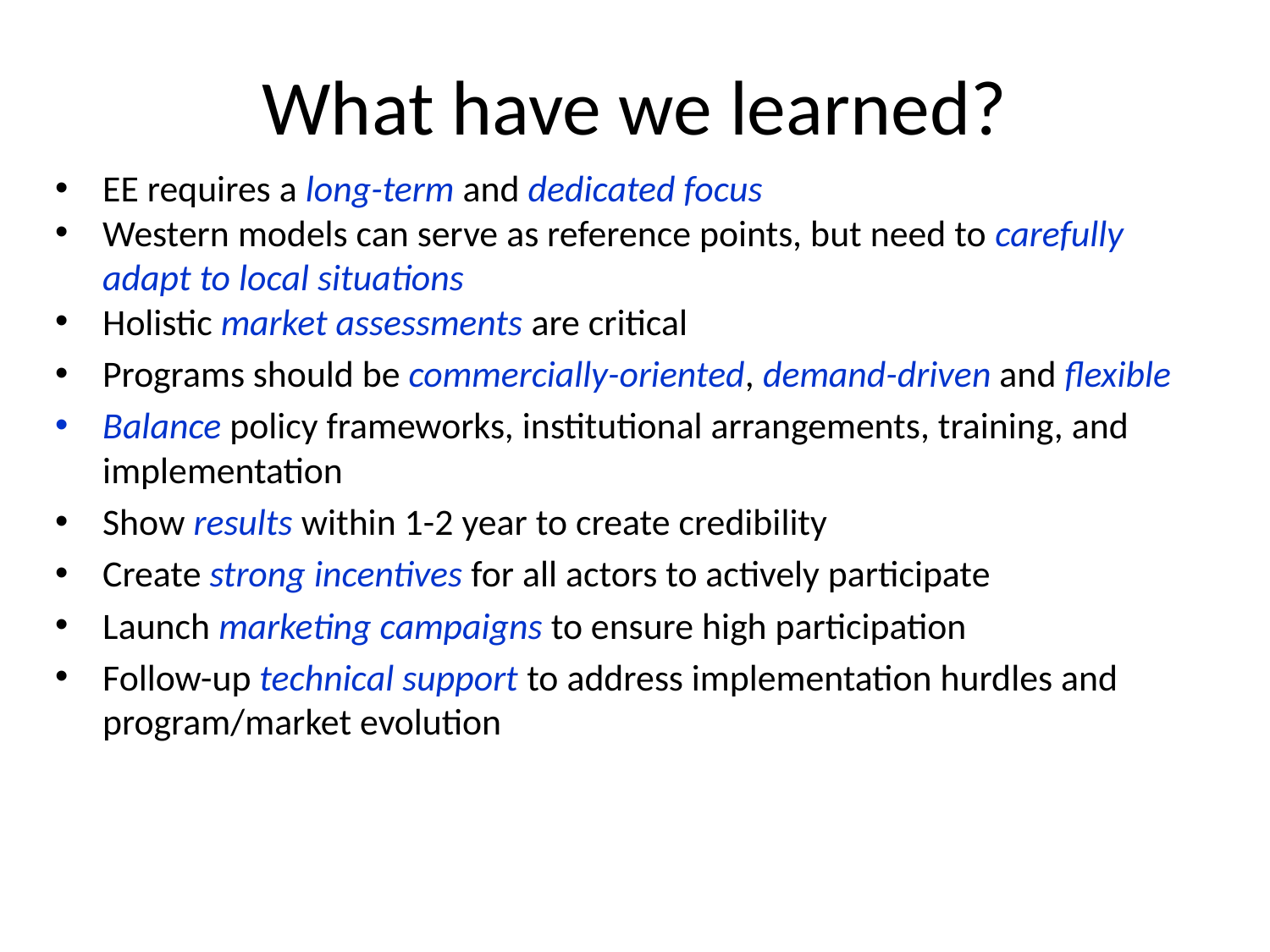

# What have we learned?
EE requires a long-term and dedicated focus
Western models can serve as reference points, but need to carefully adapt to local situations
Holistic market assessments are critical
Programs should be commercially-oriented, demand-driven and flexible
Balance policy frameworks, institutional arrangements, training, and implementation
Show results within 1-2 year to create credibility
Create strong incentives for all actors to actively participate
Launch marketing campaigns to ensure high participation
Follow-up technical support to address implementation hurdles and program/market evolution